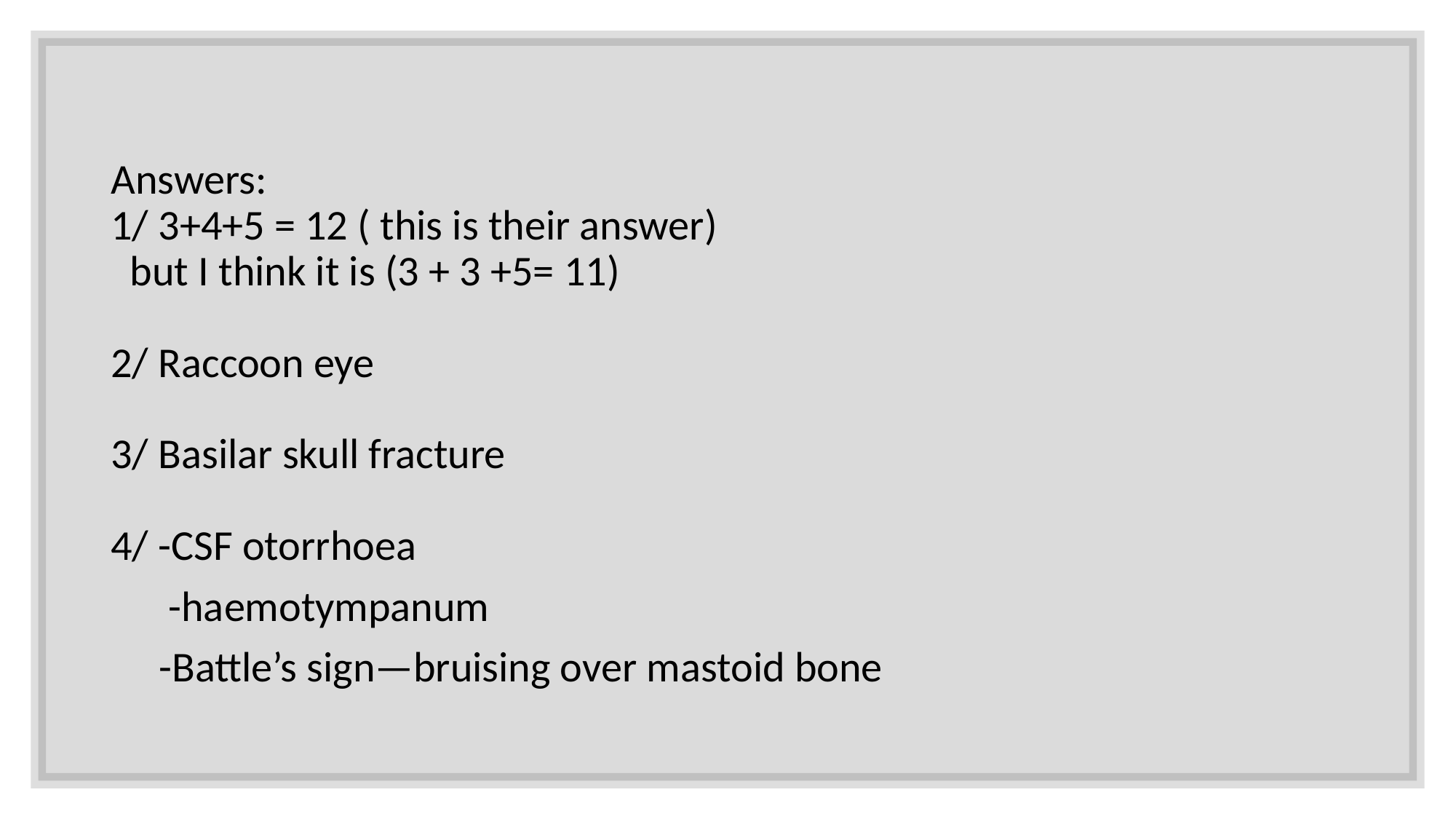

Answers:
1/ 3+4+5 = 12 ( this is their answer)
  but I think it is (3 + 3 +5= 11)
2/ Raccoon eye
3/ Basilar skull fracture
4/ -CSF otorrhoea
      -haemotympanum
     -Battle’s sign—bruising over mastoid bone